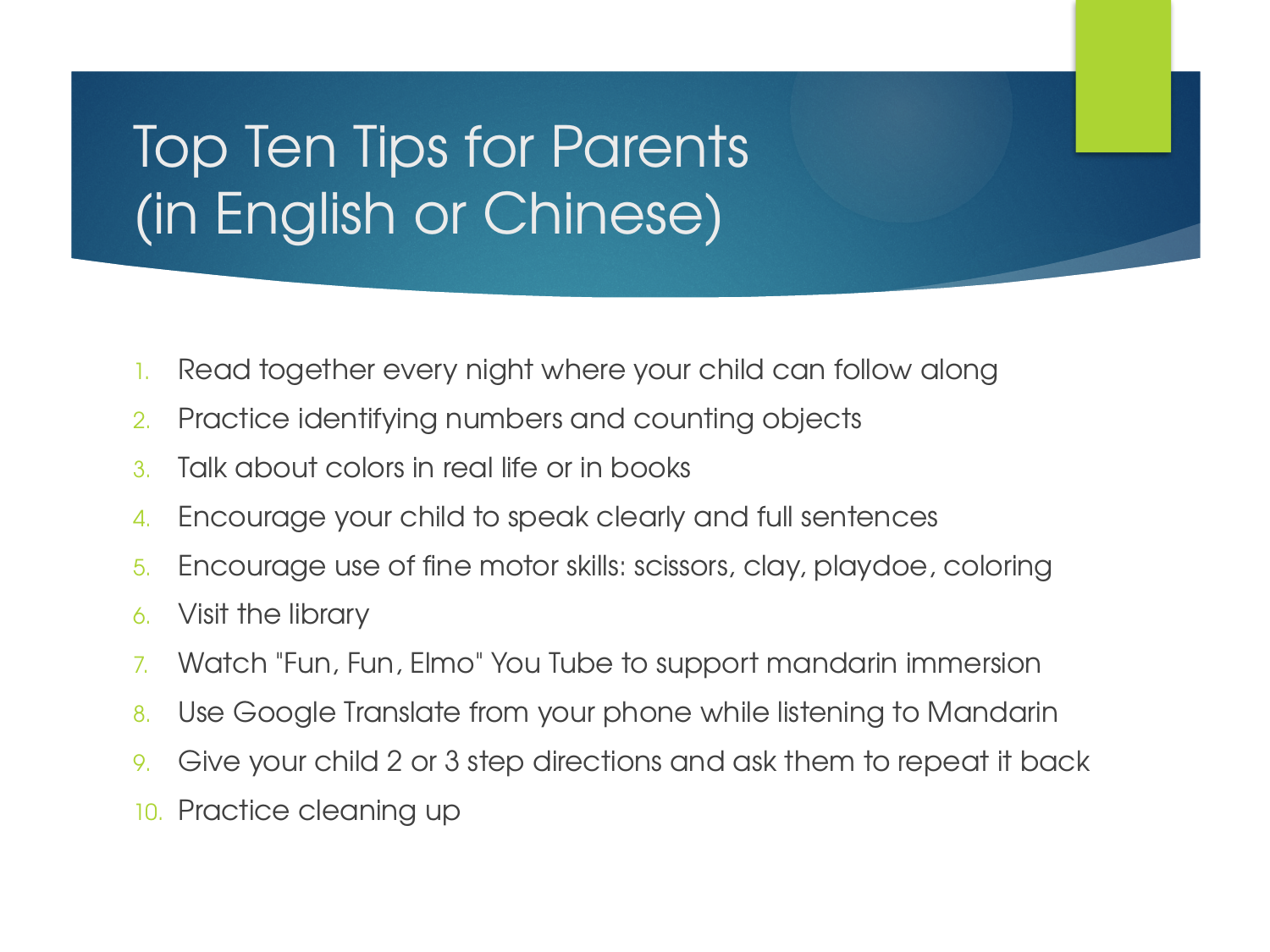

# Top Ten Tips for Parents (in English or Chinese)
Read together every night where your child can follow along
Practice identifying numbers and counting objects
Talk about colors in real life or in books
Encourage your child to speak clearly and full sentences
Encourage use of fine motor skills: scissors, clay, playdoe, coloring
Visit the library
Watch "Fun, Fun, Elmo" You Tube to support mandarin immersion
Use Google Translate from your phone while listening to Mandarin
Give your child 2 or 3 step directions and ask them to repeat it back
Practice cleaning up